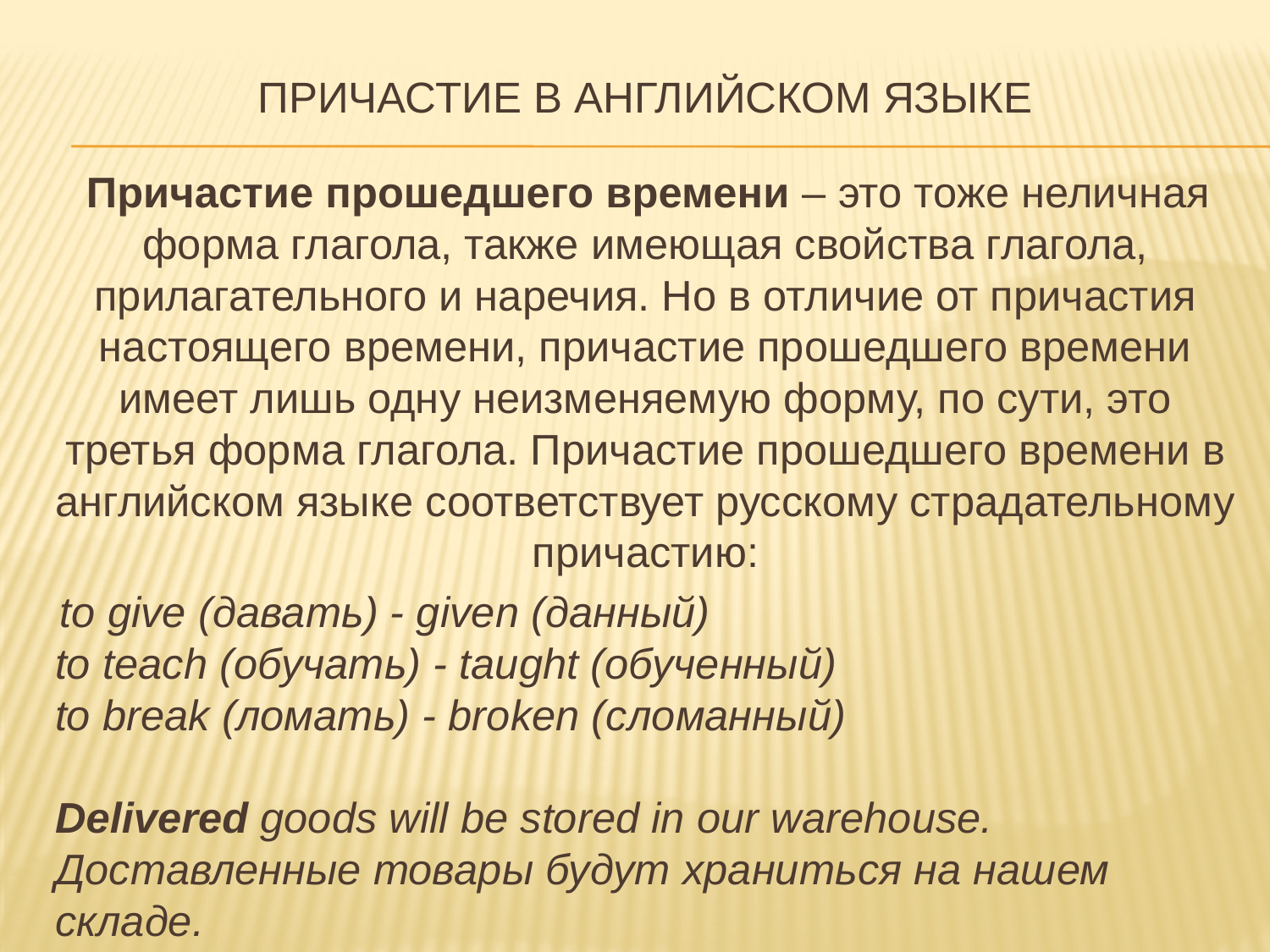

# Причастие в английском языке
    Причастие прошедшего времени – это тоже неличная форма глагола, также имеющая свойства глагола, прилагательного и наречия. Но в отличие от причастия настоящего времени, причастие прошедшего времени имеет лишь одну неизменяемую форму, по сути, это третья форма глагола. Причастие прошедшего времени в английском языке соответствует русскому страдательному причастию:
    to give (давать) - given (данный)
to teach (обучать) - taught (обученный)
to break (ломать) - broken (сломанный)
Delivered goods will be stored in our warehouse.
Доставленные товары будут храниться на нашем складе.